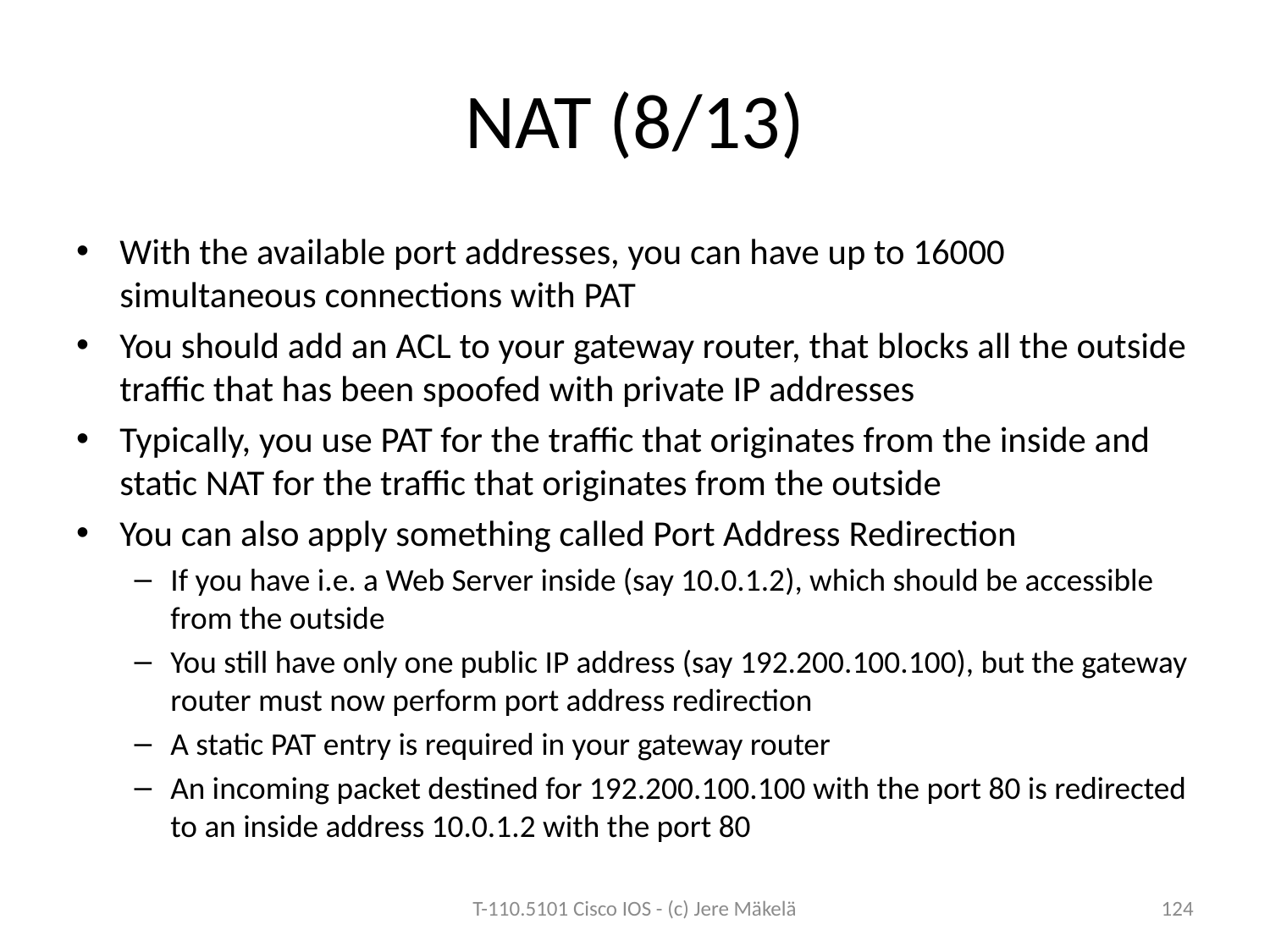

# NAT (8/13)
With the available port addresses, you can have up to 16000 simultaneous connections with PAT
You should add an ACL to your gateway router, that blocks all the outside traffic that has been spoofed with private IP addresses
Typically, you use PAT for the traffic that originates from the inside and static NAT for the traffic that originates from the outside
You can also apply something called Port Address Redirection
If you have i.e. a Web Server inside (say 10.0.1.2), which should be accessible from the outside
You still have only one public IP address (say 192.200.100.100), but the gateway router must now perform port address redirection
A static PAT entry is required in your gateway router
An incoming packet destined for 192.200.100.100 with the port 80 is redirected to an inside address 10.0.1.2 with the port 80

T-110.5101 Cisco IOS - (c) Jere Mäkelä
124